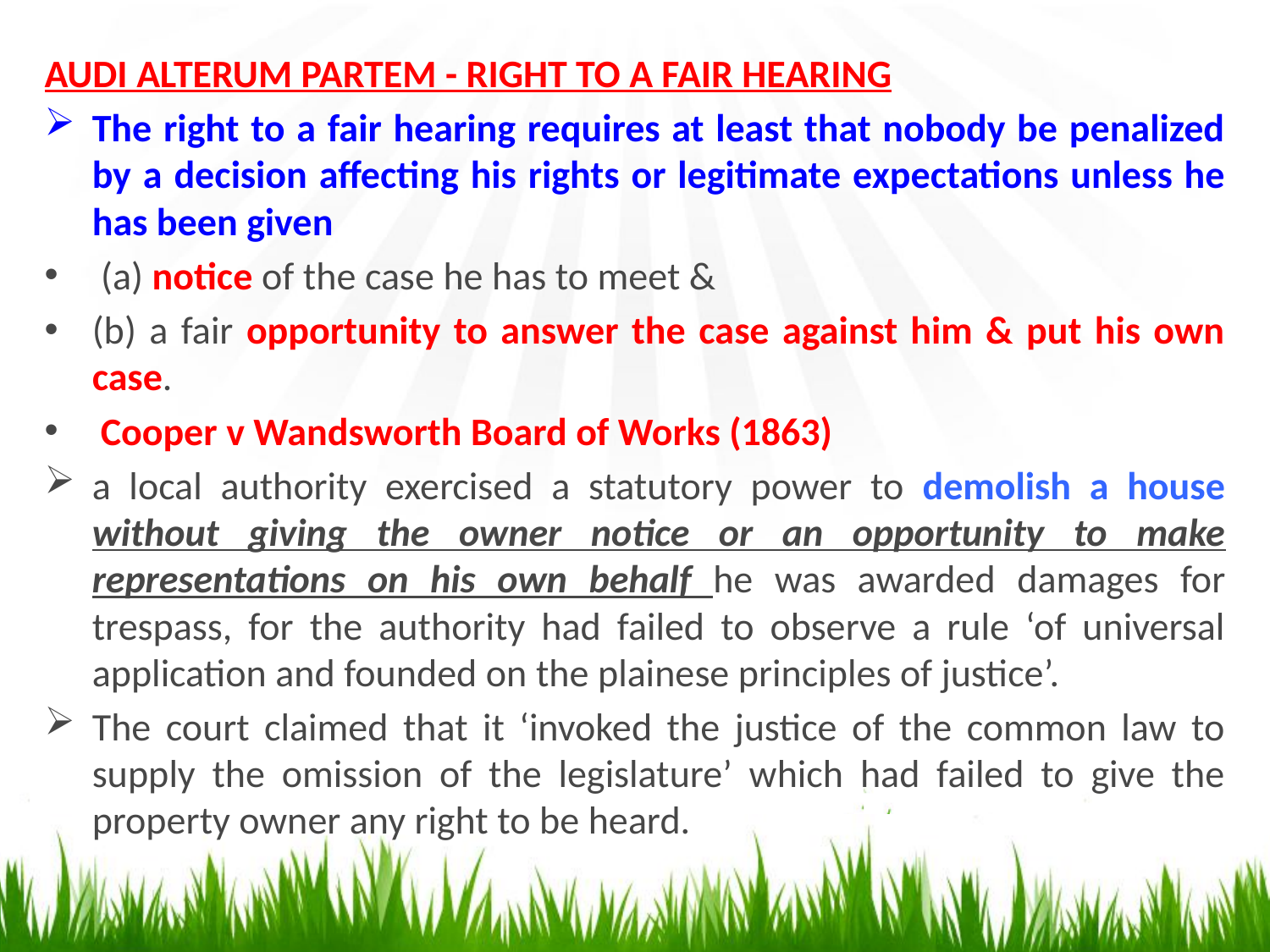

AUDI ALTERUM PARTEM - RIGHT TO A FAIR HEARING
The right to a fair hearing requires at least that nobody be penalized by a decision affecting his rights or legitimate expectations unless he has been given
 (a) notice of the case he has to meet &
(b) a fair opportunity to answer the case against him & put his own case.
 Cooper v Wandsworth Board of Works (1863)
a local authority exercised a statutory power to demolish a house without giving the owner notice or an opportunity to make representations on his own behalf he was awarded damages for trespass, for the authority had failed to observe a rule ‘of universal application and founded on the plainese principles of justice’.
The court claimed that it ‘invoked the justice of the common law to supply the omission of the legislature’ which had failed to give the property owner any right to be heard.